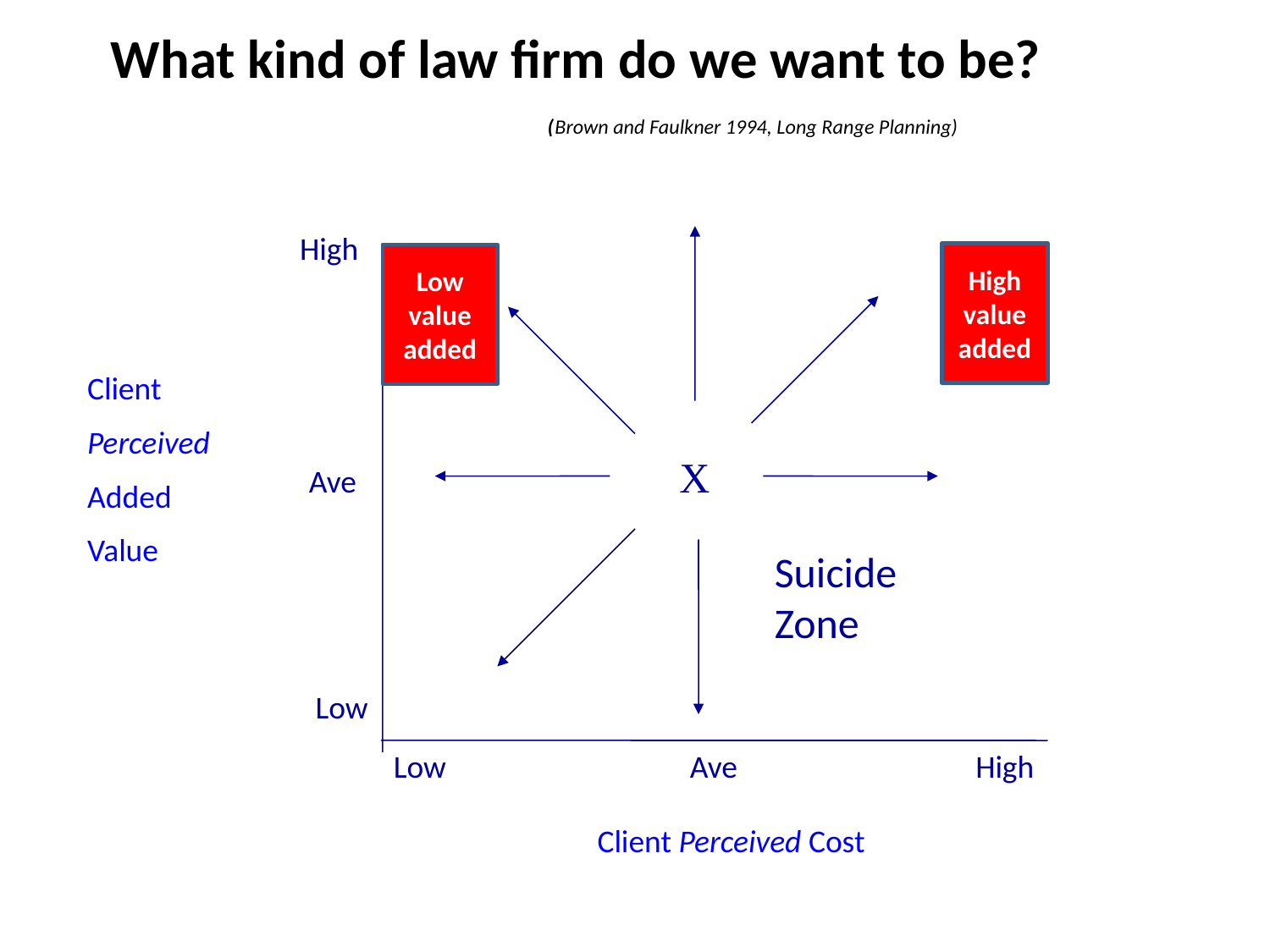

# What kind of law firm do we want to be? (Brown and Faulkner 1994, Long Range Planning)

High

High value added

Low value added

Client
Perceived
Added
Value
X
Ave

Suicide Zone
Low

Low
Ave
High
Client Perceived Cost